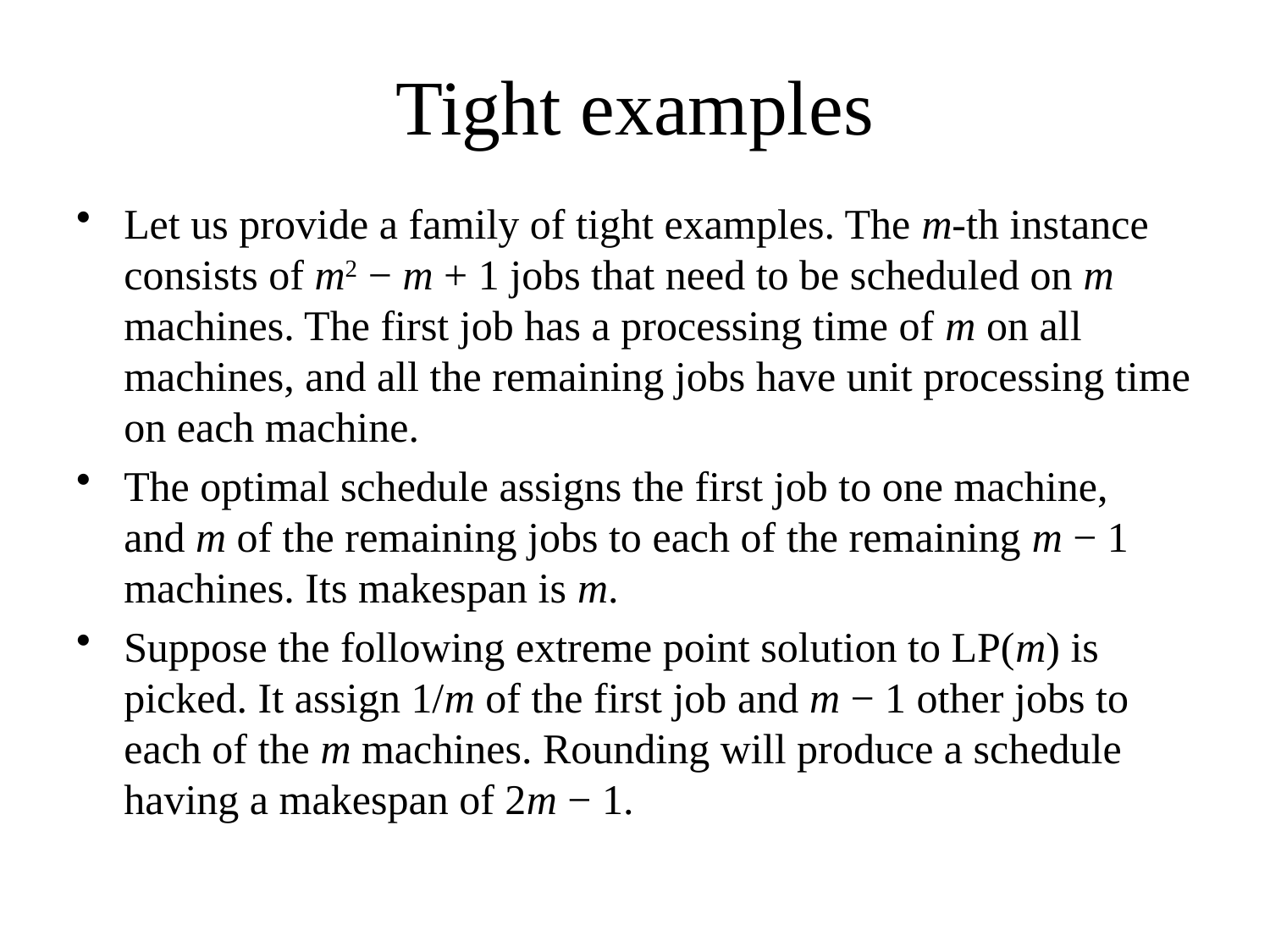

# Tight examples
Let us provide a family of tight examples. The m-th instance consists of m2 − m + 1 jobs that need to be scheduled on m machines. The first job has a processing time of m on all machines, and all the remaining jobs have unit processing time on each machine.
The optimal schedule assigns the first job to one machine,         and m of the remaining jobs to each of the remaining m − 1 machines. Its makespan is m.
Suppose the following extreme point solution to LP(m) is picked. It assign 1/m of the first job and m − 1 other jobs to each of the m machines. Rounding will produce a schedule having a makespan of 2m − 1.